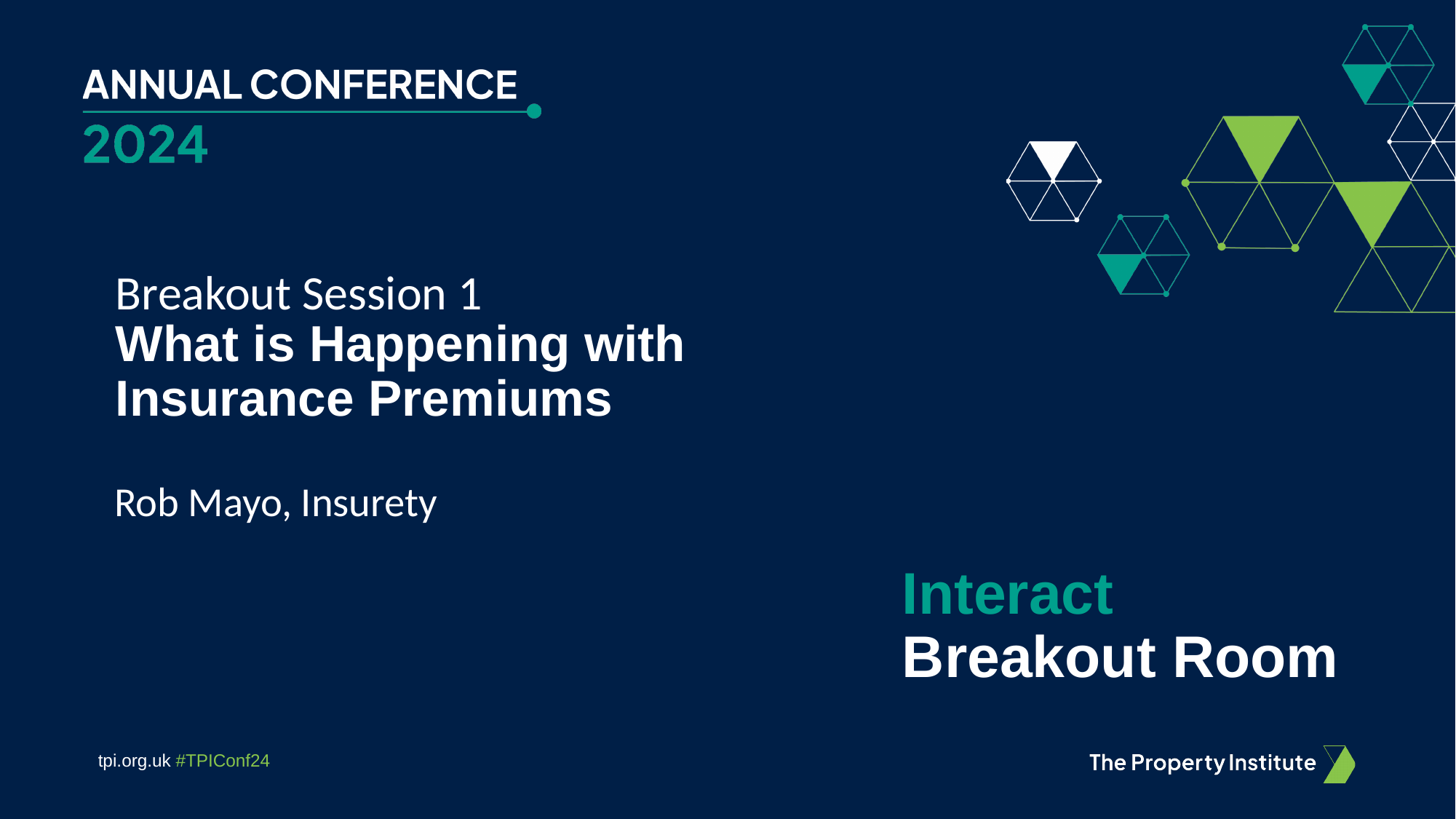

Breakout Session 1
# What is Happening with Insurance Premiums
Rob Mayo, Insurety
Interact
Breakout Room